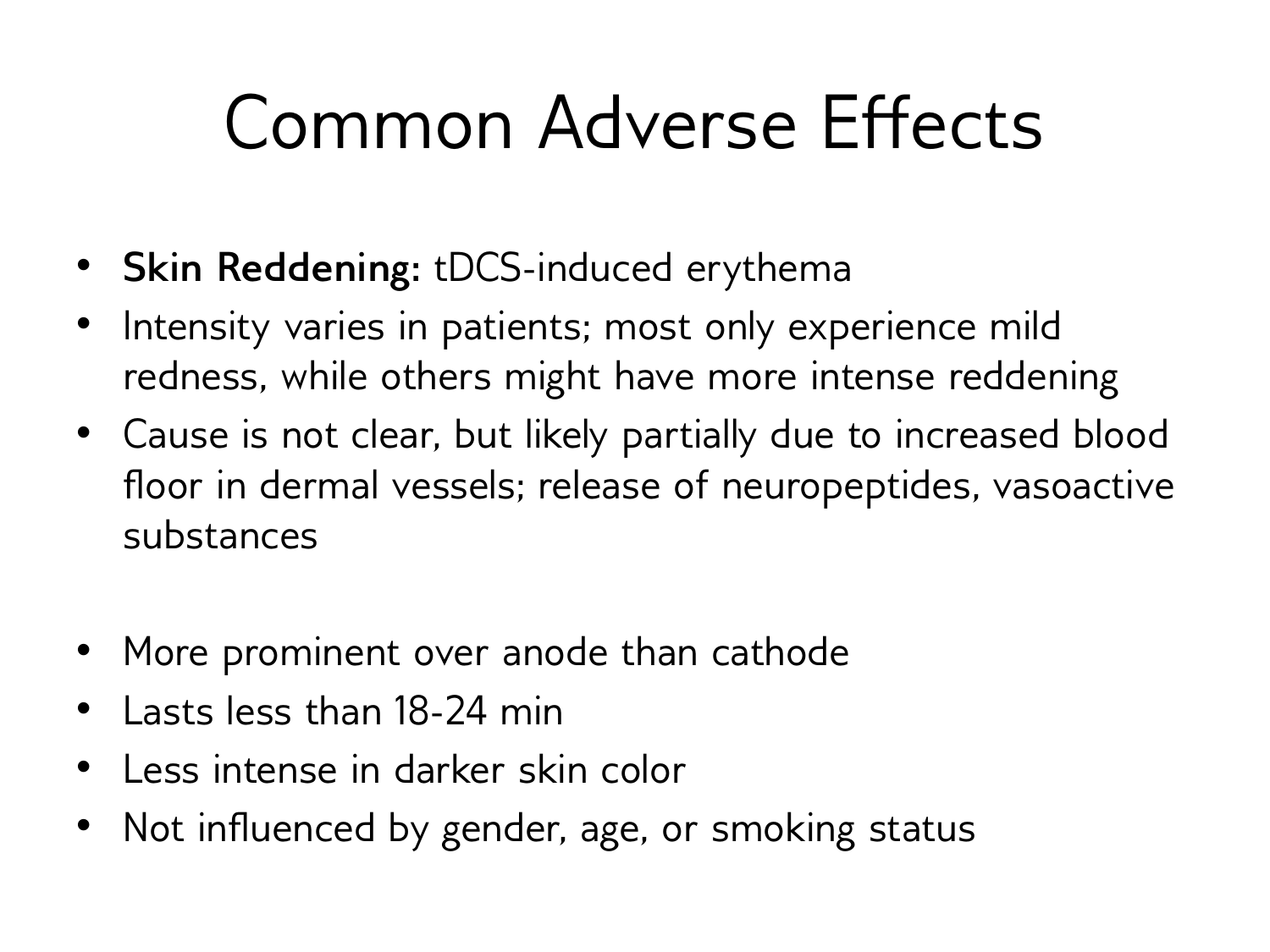

# Common Adverse Effects
Skin Reddening: tDCS-induced erythema
Intensity varies in patients; most only experience mild redness, while others might have more intense reddening
Cause is not clear, but likely partially due to increased blood floor in dermal vessels; release of neuropeptides, vasoactive substances

More prominent over anode than cathode
Lasts less than 18-24 min
Less intense in darker skin color
Not influenced by gender, age, or smoking status